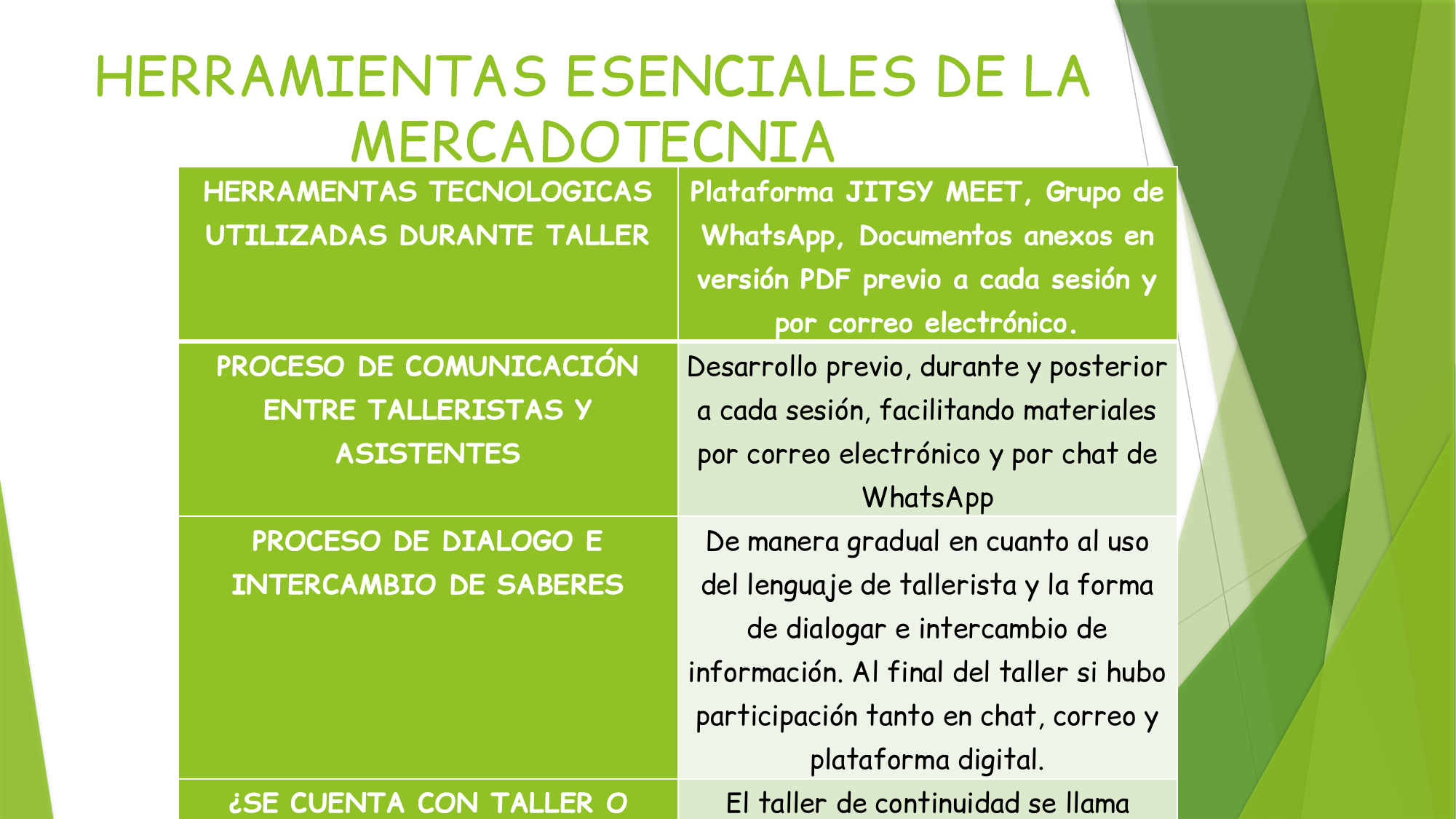

# HERRAMIENTAS ESENCIALES DE LA MERCADOTECNIA
| HERRAMENTAS TECNOLOGICAS UTILIZADAS DURANTE TALLER | Plataforma JITSY MEET, Grupo de WhatsApp, Documentos anexos en versión PDF previo a cada sesión y por correo electrónico. |
| --- | --- |
| PROCESO DE COMUNICACIÓN ENTRE TALLERISTAS Y ASISTENTES | Desarrollo previo, durante y posterior a cada sesión, facilitando materiales por correo electrónico y por chat de WhatsApp |
| PROCESO DE DIALOGO E INTERCAMBIO DE SABERES | De manera gradual en cuanto al uso del lenguaje de tallerista y la forma de dialogar e intercambio de información. Al final del taller si hubo participación tanto en chat, correo y plataforma digital. |
| ¿SE CUENTA CON TALLER O COMUNIDAD DE CONTINUIDAD? | El taller de continuidad se llama Marketing Digital para Organizaciones Culturales (Avanzado) |